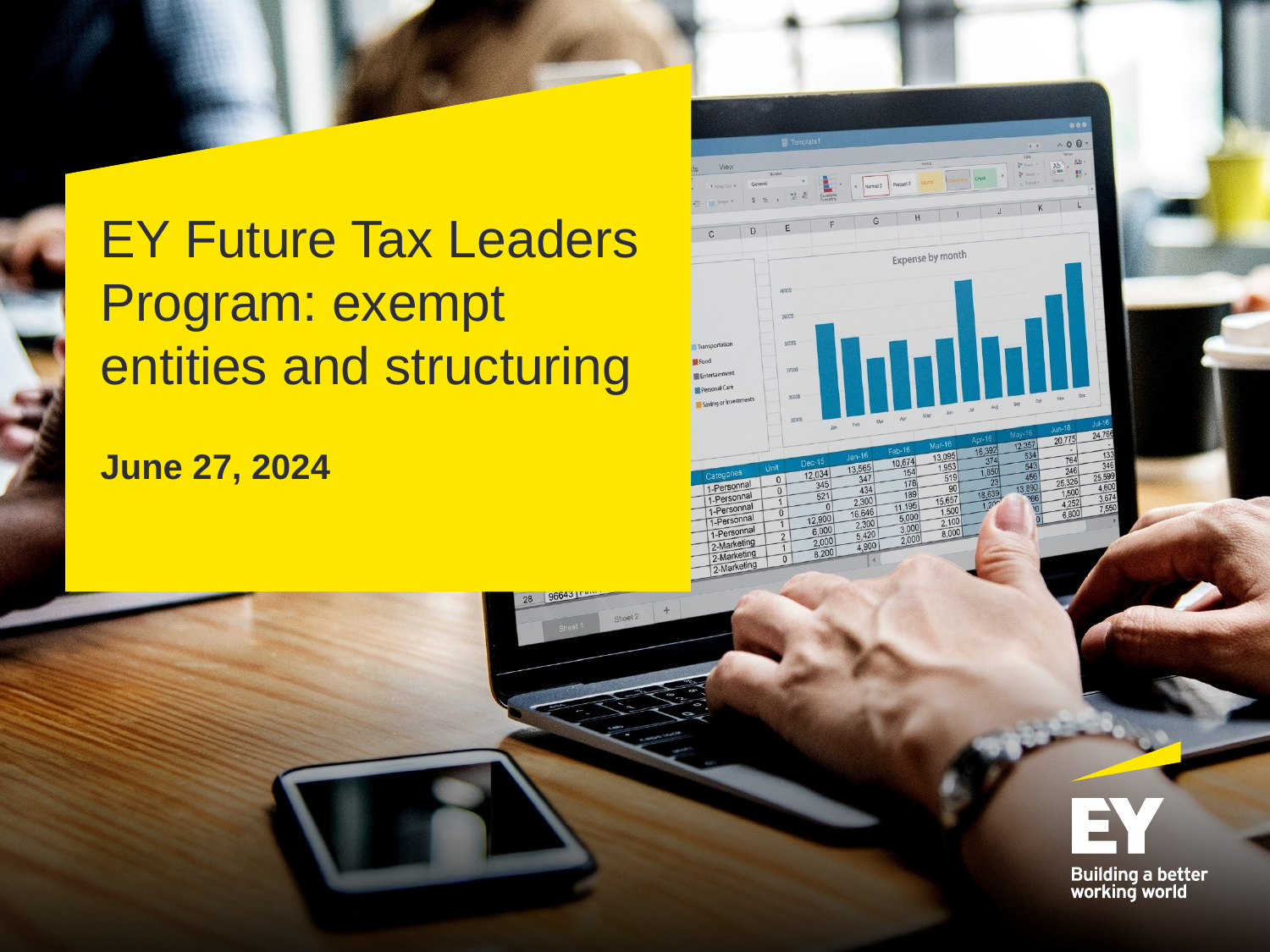

# EY Future Tax Leaders Program: exempt entities and structuring

June 27, 2024